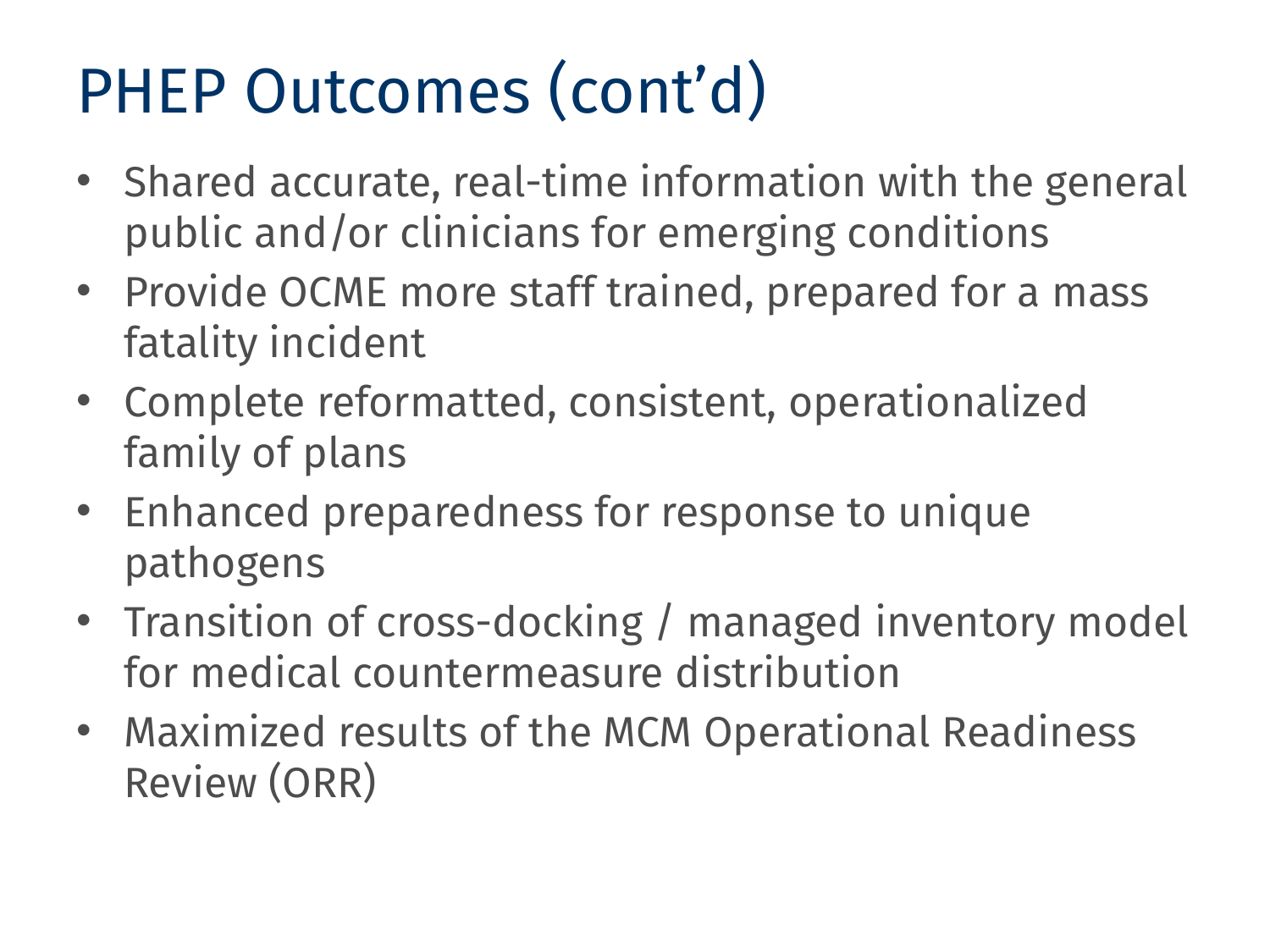

# PHEP Outcomes (cont’d)
Shared accurate, real-time information with the general public and/or clinicians for emerging conditions
Provide OCME more staff trained, prepared for a mass fatality incident
Complete reformatted, consistent, operationalized family of plans
Enhanced preparedness for response to unique pathogens
Transition of cross-docking / managed inventory model for medical countermeasure distribution
Maximized results of the MCM Operational Readiness Review (ORR)